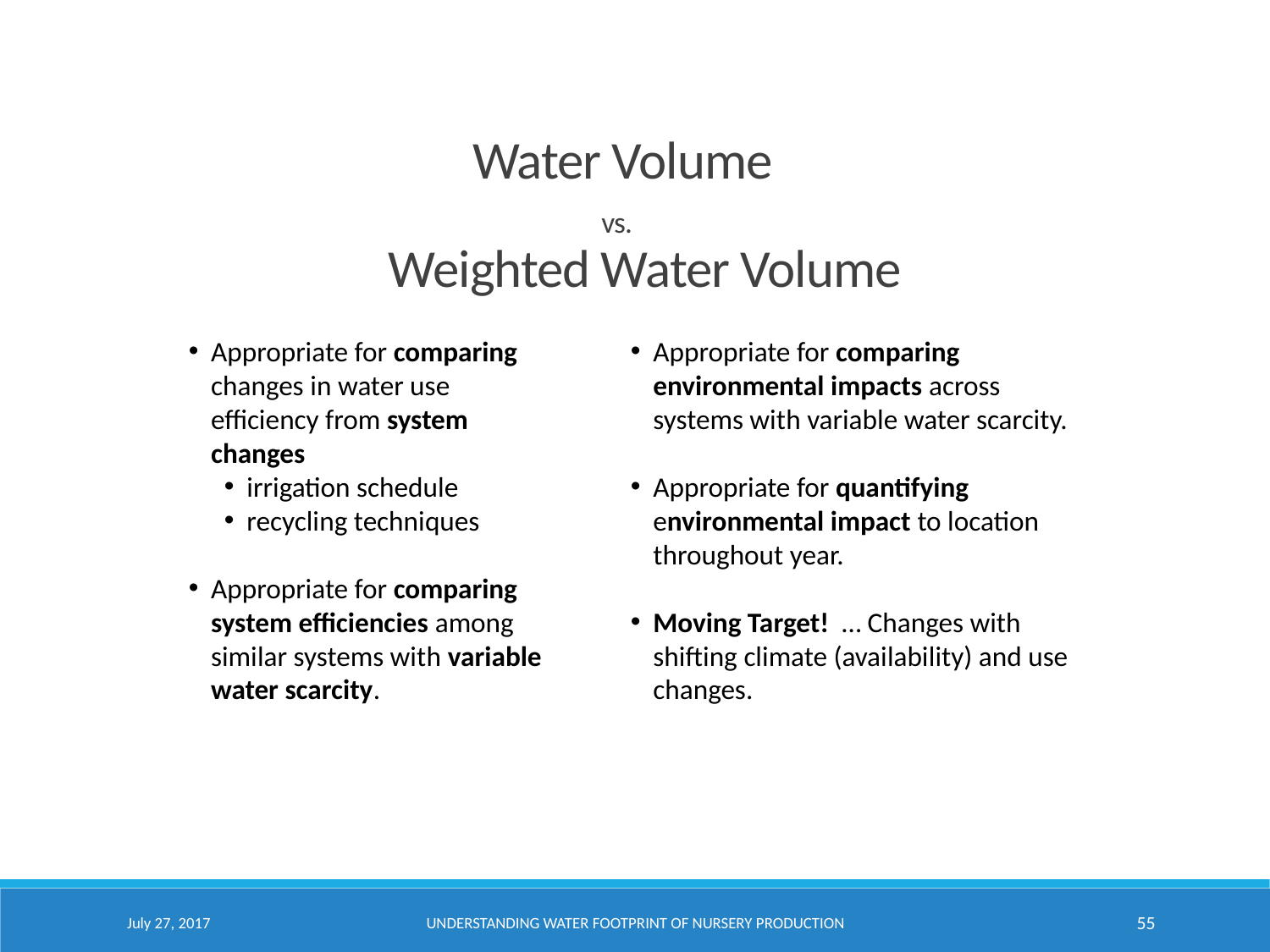

Water Volume
 vs.
Weighted Water Volume
Appropriate for comparing changes in water use efficiency from system changes
irrigation schedule
recycling techniques

Appropriate for comparing system efficiencies among similar systems with variable water scarcity.
Appropriate for comparing environmental impacts across systems with variable water scarcity.

Appropriate for quantifying environmental impact to location throughout year.

Moving Target!  … Changes with shifting climate (availability) and use changes.
July 27, 2017
Understanding Water Footprint of Nursery Production
55